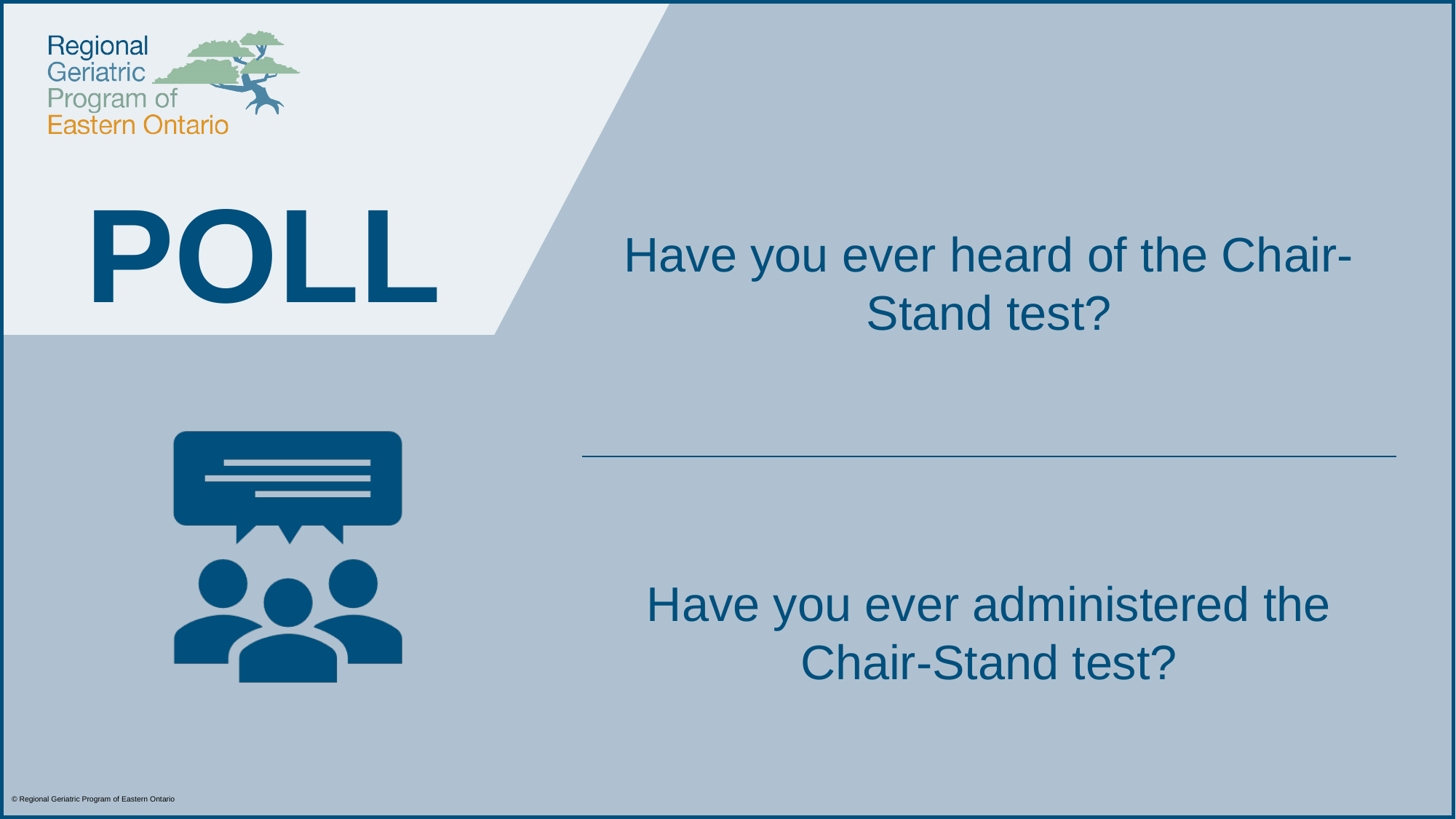

POLL
Have you ever heard of the Chair-Stand test?

Have you ever administered the Chair-Stand test?